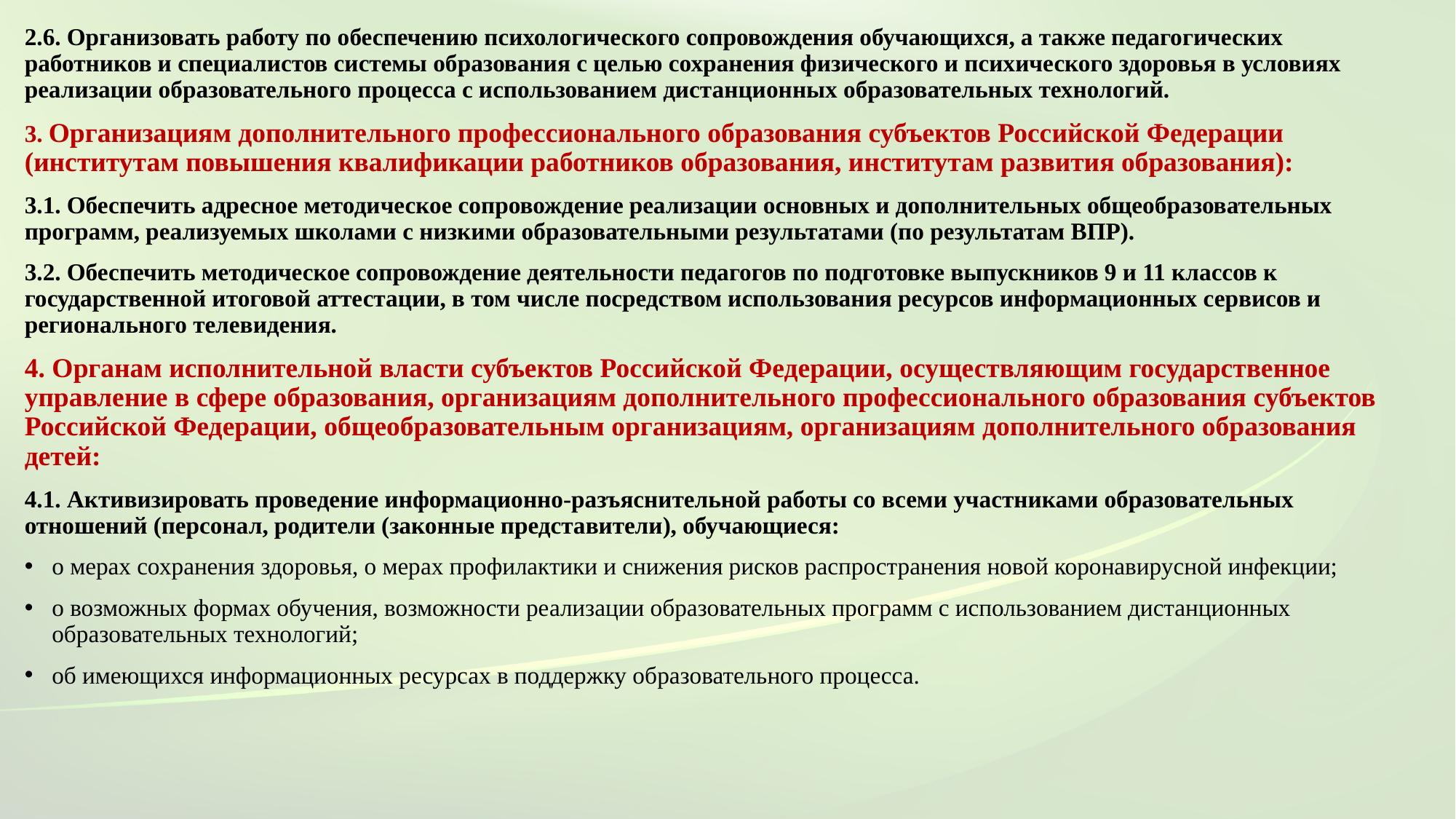

2.6. Организовать работу по обеспечению психологического сопровождения обучающихся, а также педагогических работников и специалистов системы образования с целью сохранения физического и психического здоровья в условиях реализации образовательного процесса с использованием дистанционных образовательных технологий.
3. Организациям дополнительного профессионального образования субъектов Российской Федерации (институтам повышения квалификации работников образования, институтам развития образования):
3.1. Обеспечить адресное методическое сопровождение реализации основных и дополнительных общеобразовательных программ, реализуемых школами с низкими образовательными результатами (по результатам ВПР).
3.2. Обеспечить методическое сопровождение деятельности педагогов по подготовке выпускников 9 и 11 классов к государственной итоговой аттестации, в том числе посредством использования ресурсов информационных сервисов и регионального телевидения.
4. Органам исполнительной власти субъектов Российской Федерации, осуществляющим государственное управление в сфере образования, организациям дополнительного профессионального образования субъектов Российской Федерации, общеобразовательным организациям, организациям дополнительного образования детей:
4.1. Активизировать проведение информационно-разъяснительной работы со всеми участниками образовательных отношений (персонал, родители (законные представители), обучающиеся:
о мерах сохранения здоровья, о мерах профилактики и снижения рисков распространения новой коронавирусной инфекции;
о возможных формах обучения, возможности реализации образовательных программ с использованием дистанционных образовательных технологий;
об имеющихся информационных ресурсах в поддержку образовательного процесса.